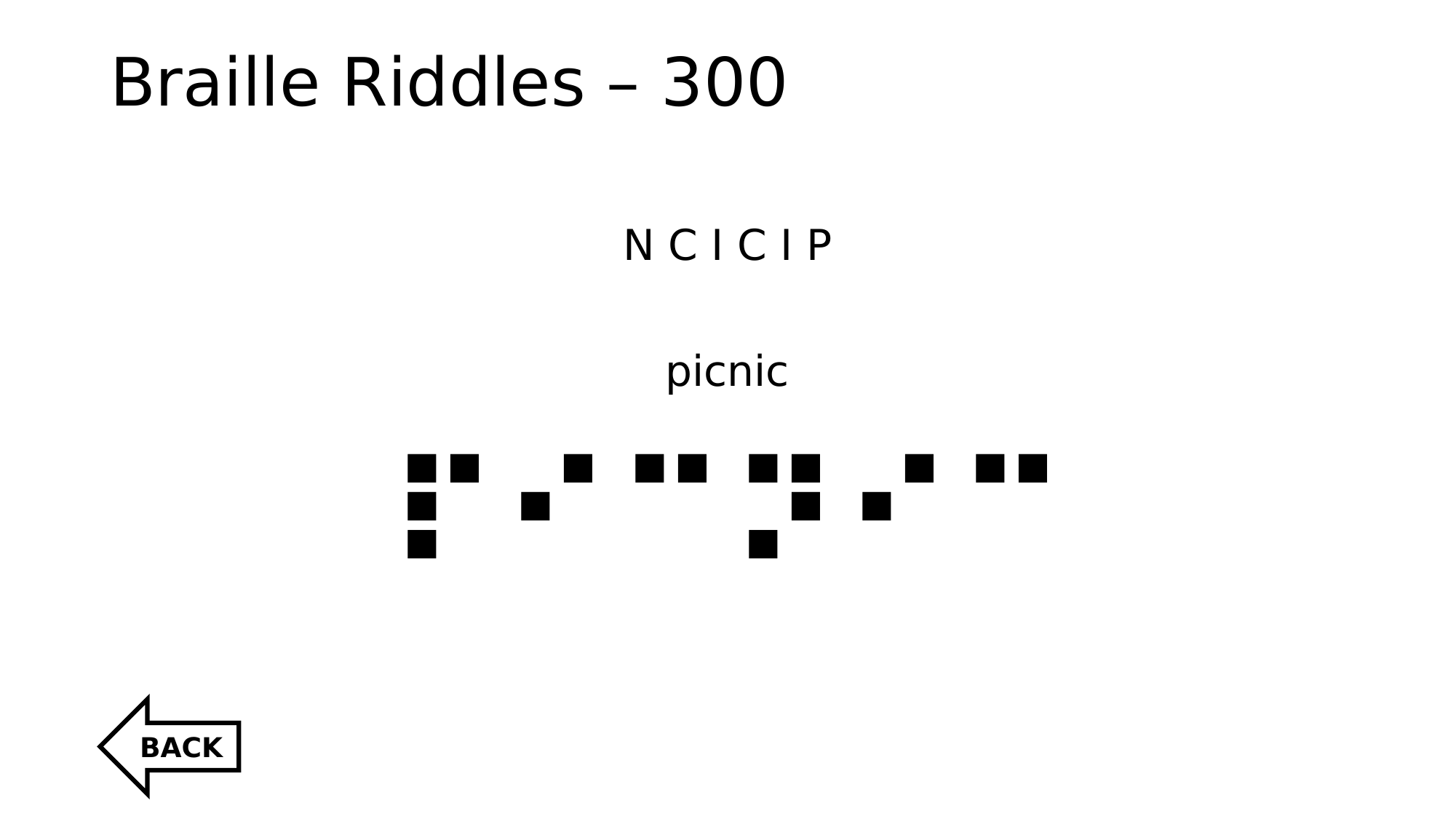

# Braille Riddles – 300
N C I C I P
picnic
⠏⠊⠉⠝⠊⠉